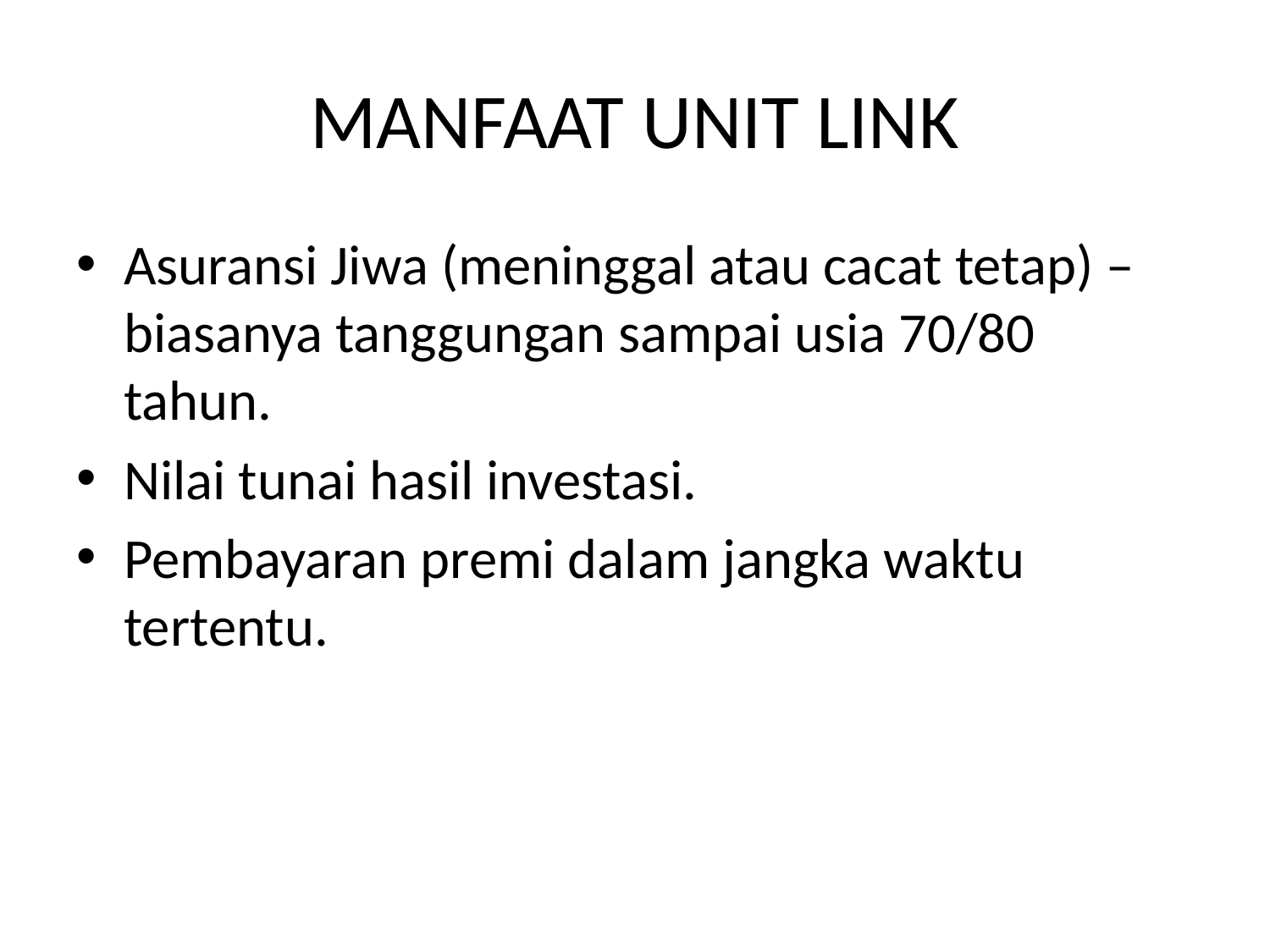

# MANFAAT UNIT LINK
Asuransi Jiwa (meninggal atau cacat tetap) – biasanya tanggungan sampai usia 70/80 tahun.
Nilai tunai hasil investasi.
Pembayaran premi dalam jangka waktu tertentu.